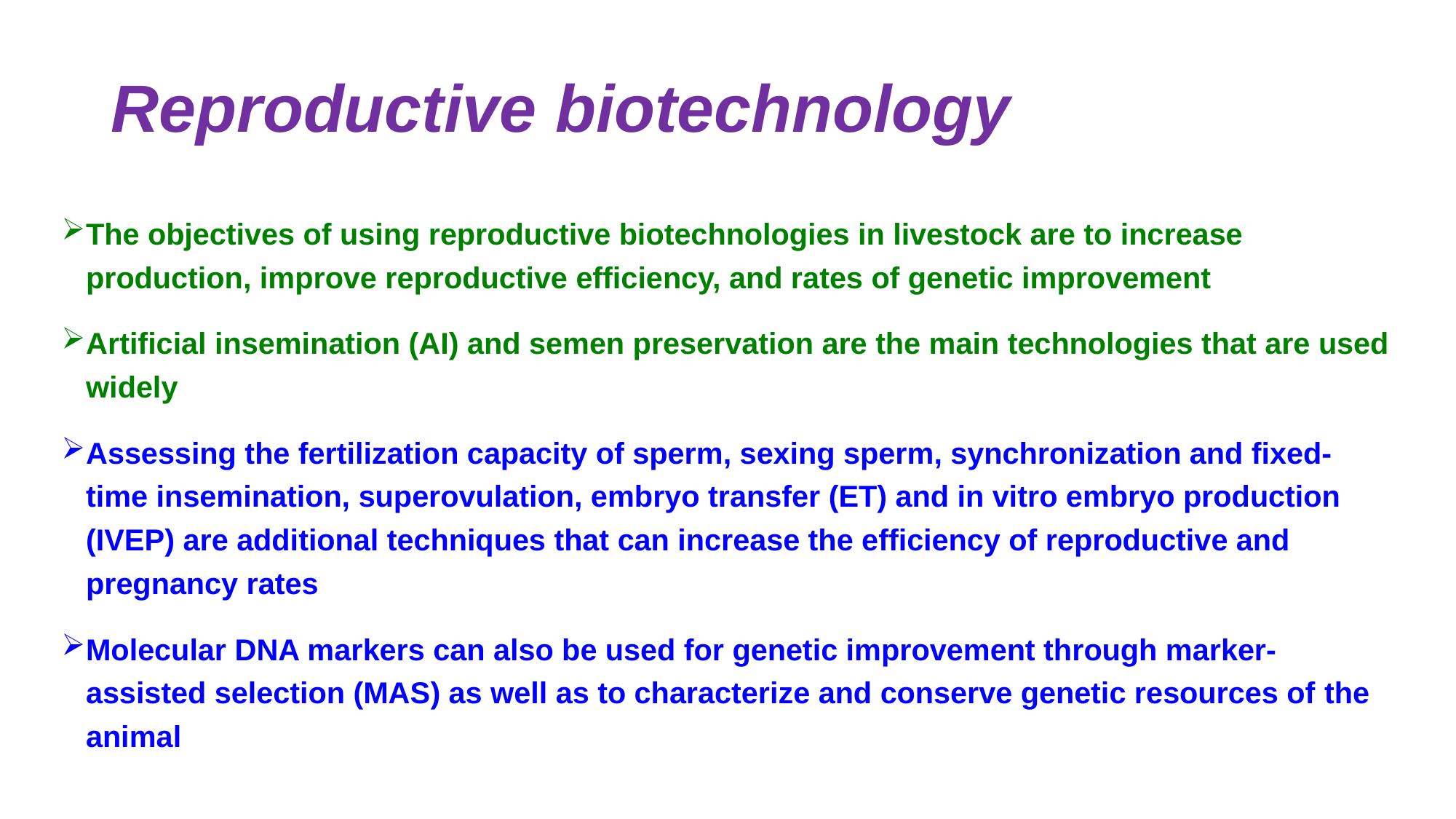

# Reproductive biotechnology
The objectives of using reproductive biotechnologies in livestock are to increase production, improve reproductive efficiency, and rates of genetic improvement
Artificial insemination (AI) and semen preservation are the main technologies that are used widely
Assessing the fertilization capacity of sperm, sexing sperm, synchronization and fixed-time insemination, superovulation, embryo transfer (ET) and in vitro embryo production (IVEP) are additional techniques that can increase the efficiency of reproductive and pregnancy rates
Molecular DNA markers can also be used for genetic improvement through marker-assisted selection (MAS) as well as to characterize and conserve genetic resources of the animal